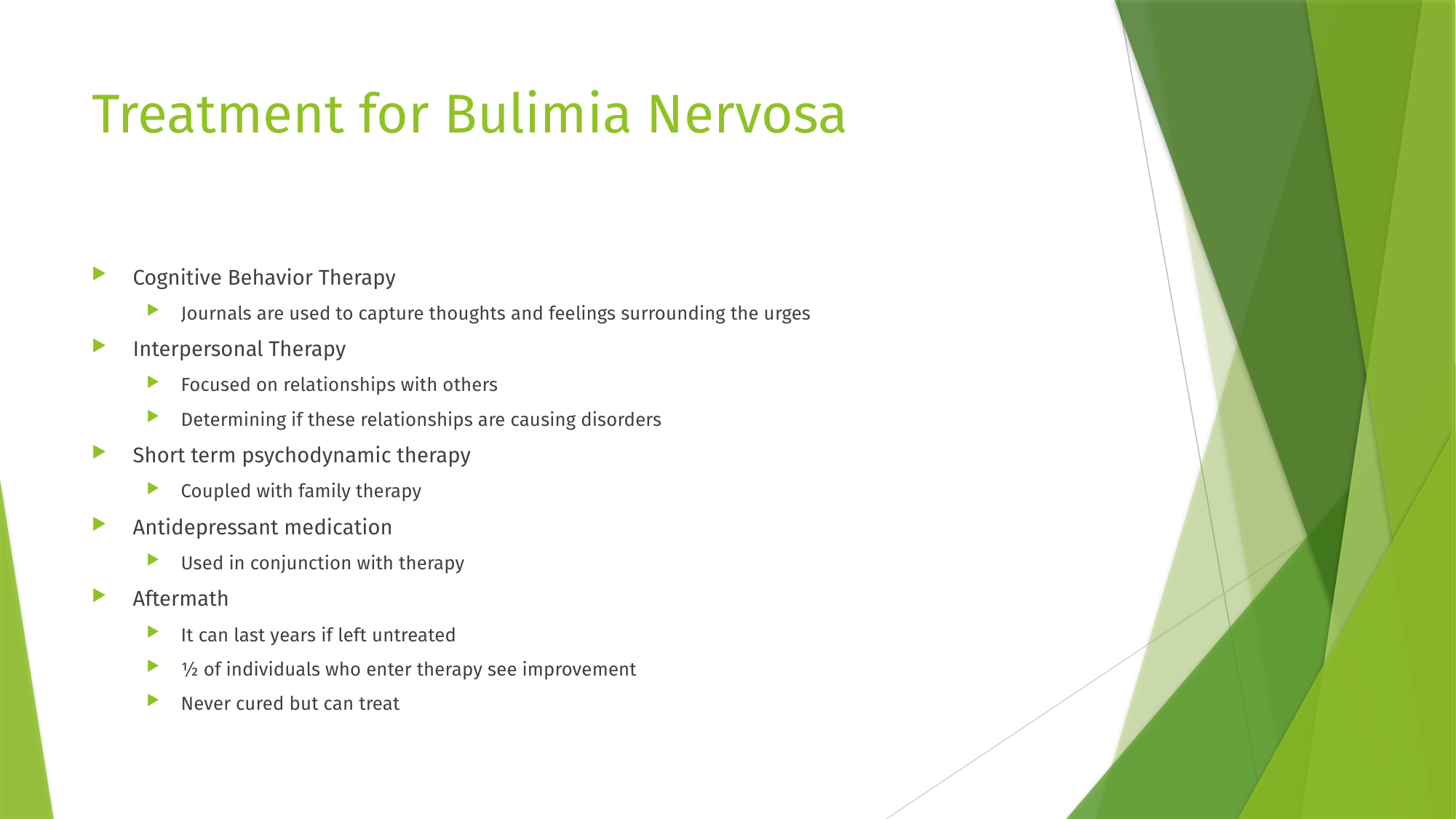

# Treatment for Bulimia Nervosa
Cognitive Behavior Therapy
Journals are used to capture thoughts and feelings surrounding the urges
Interpersonal Therapy
Focused on relationships with others
Determining if these relationships are causing disorders
Short term psychodynamic therapy
Coupled with family therapy
Antidepressant medication
Used in conjunction with therapy
Aftermath
It can last years if left untreated
½ of individuals who enter therapy see improvement
Never cured but can treat